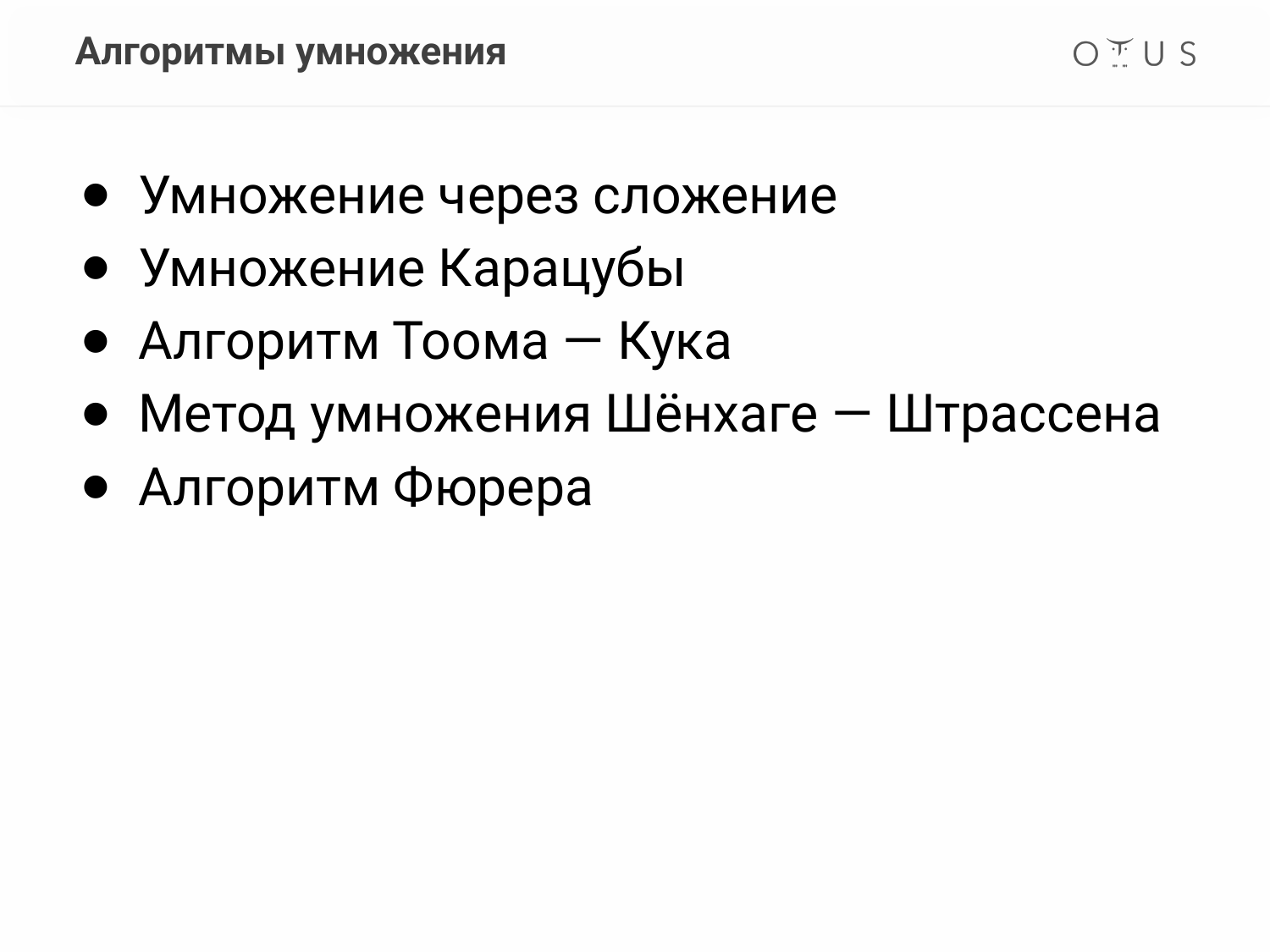

# Алгоритмы умножения
Умножение через сложение
Умножение Карацубы
Алгоритм Тоома — Кука
Метод умножения Шёнхаге — Штрассена
Алгоритм Фюрера